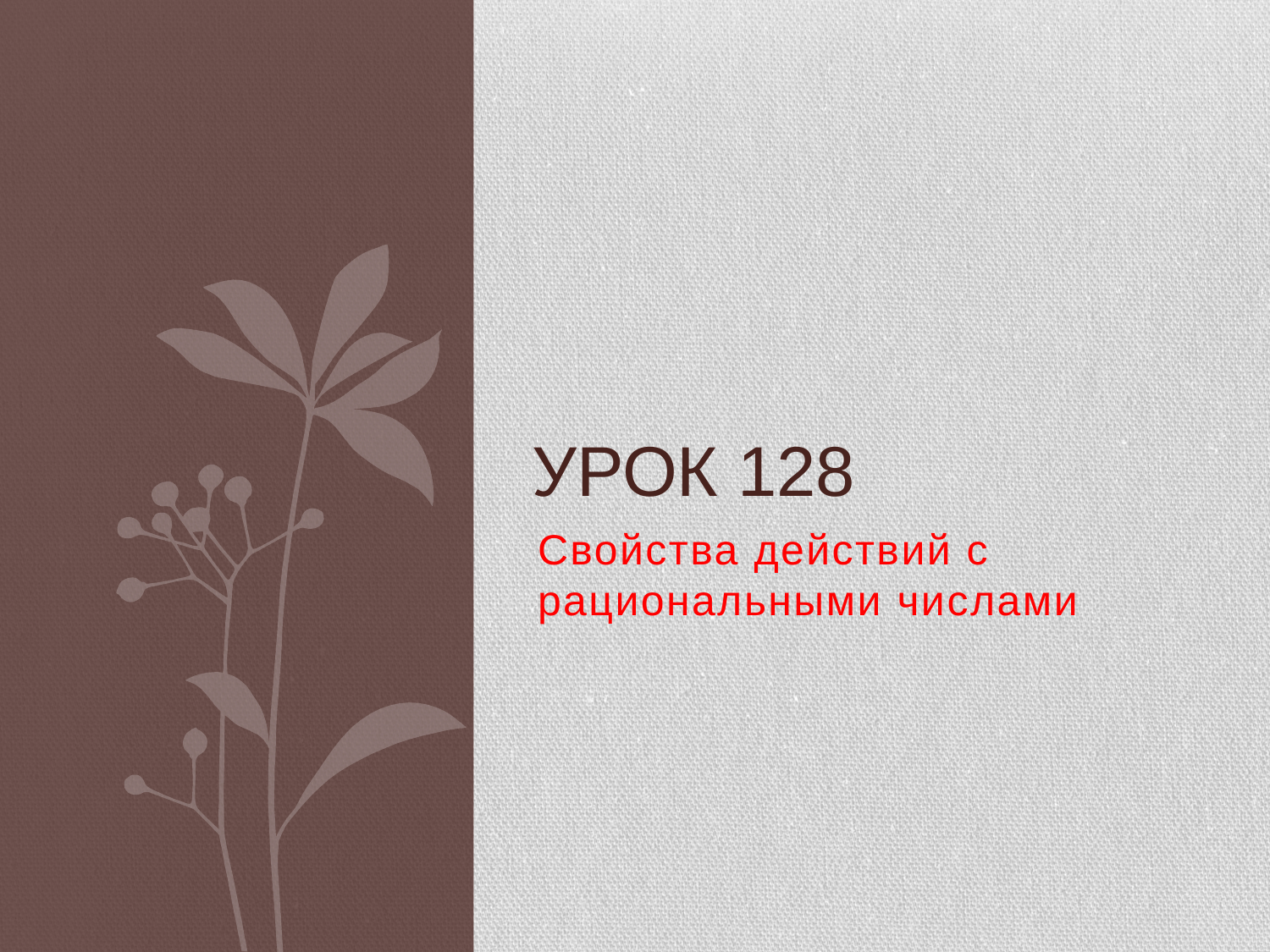

# Урок 128
Свойства действий с рациональными числами